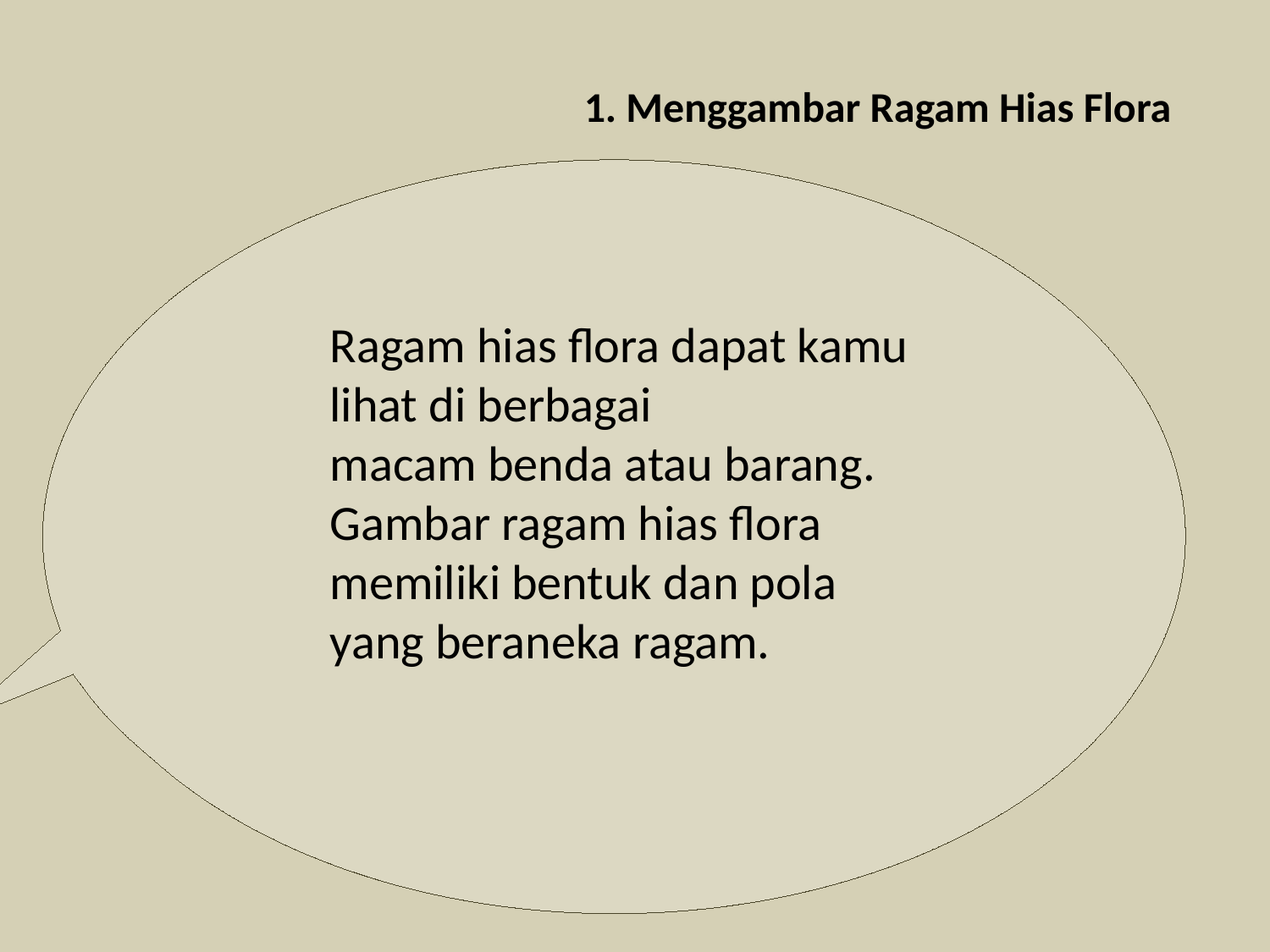

1. Menggambar Ragam Hias Flora

.

Ragam hias flora dapat kamu lihat di berbagai
macam benda atau barang. Gambar ragam hias flora memiliki bentuk dan pola yang beraneka ragam.